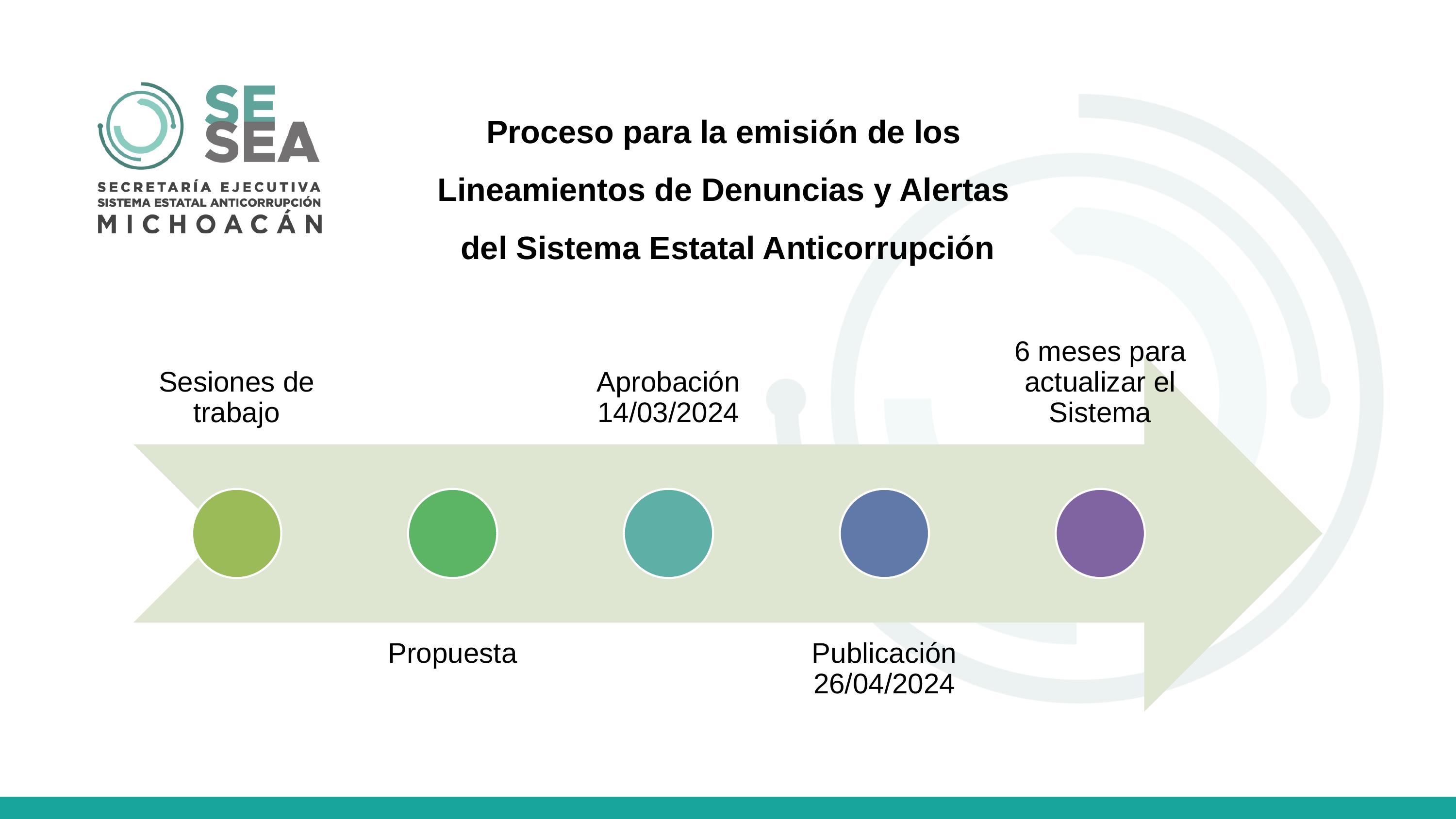

Sesiones de trabajo
Propuesta
Aprobación 14/03/2024
Publicación 26/04/2024
6 meses para actualizar el Sistema
Proceso para la emisión de los
Lineamientos de Denuncias y Alertas
del Sistema Estatal Anticorrupción